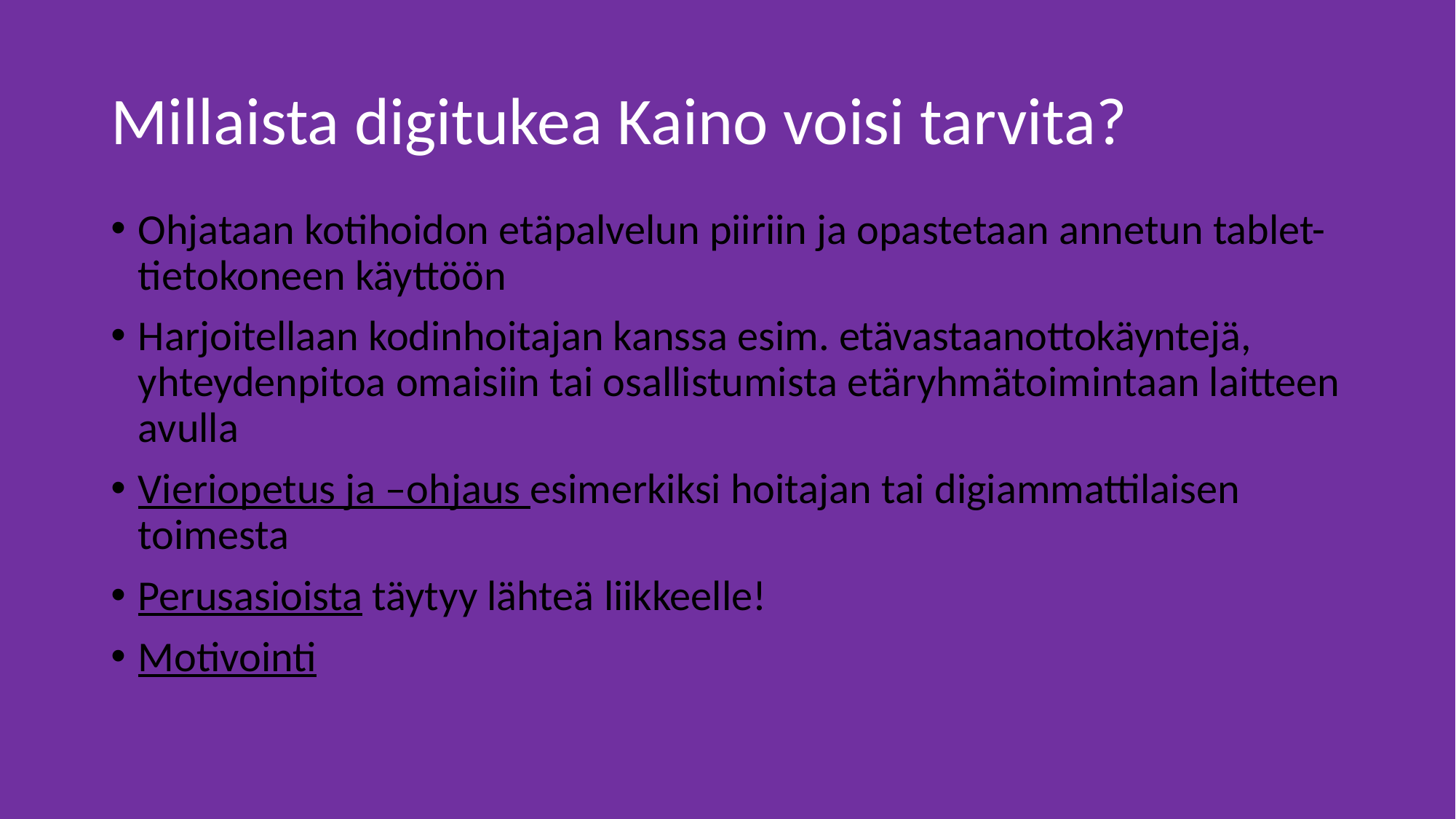

# Millaista digitukea Kaino voisi tarvita?
Ohjataan kotihoidon etäpalvelun piiriin ja opastetaan annetun tablet-tietokoneen käyttöön
Harjoitellaan kodinhoitajan kanssa esim. etävastaanottokäyntejä, yhteydenpitoa omaisiin tai osallistumista etäryhmätoimintaan laitteen avulla
Vieriopetus ja –ohjaus esimerkiksi hoitajan tai digiammattilaisen toimesta
Perusasioista täytyy lähteä liikkeelle!
Motivointi